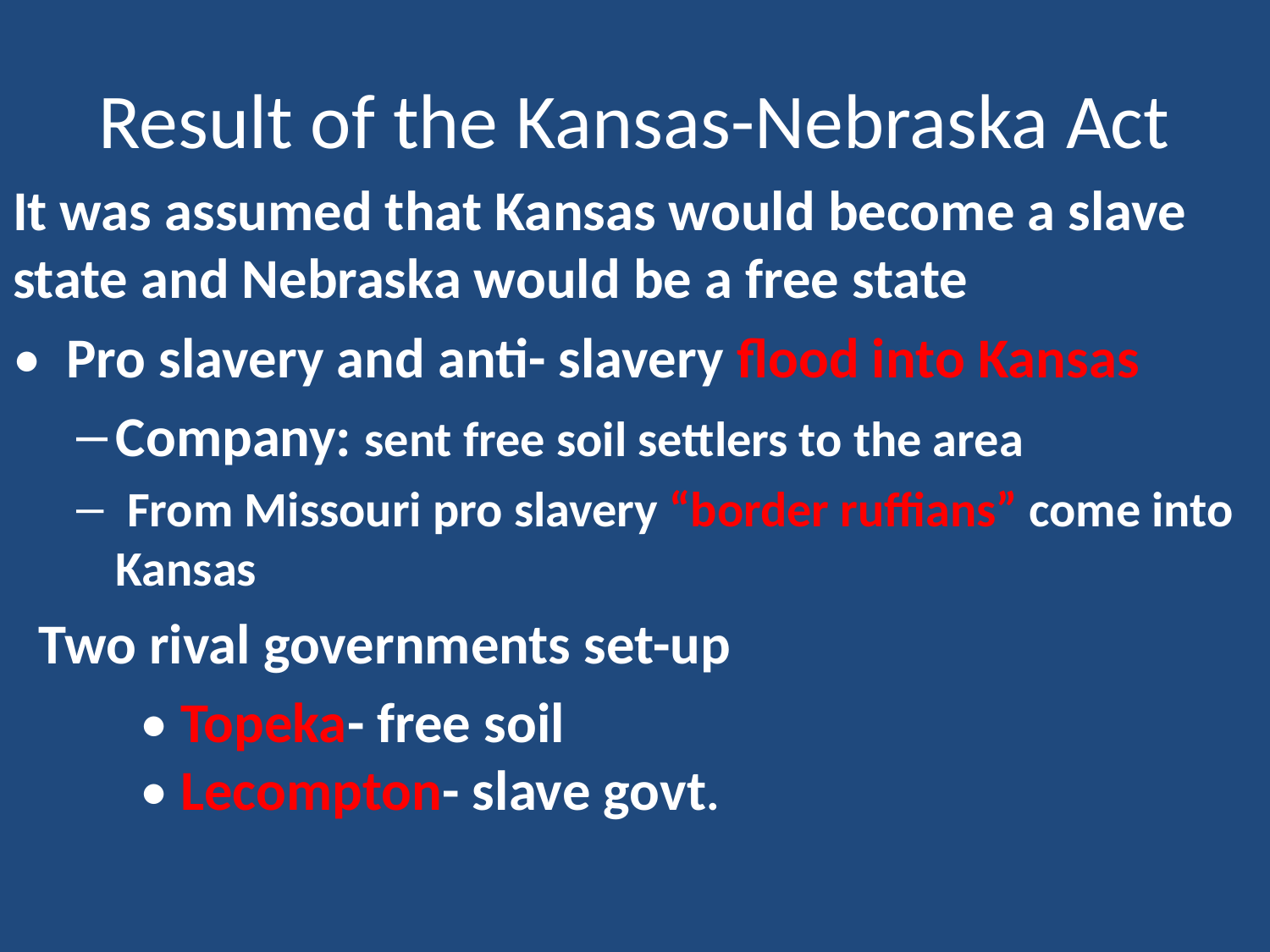

# Result of the Kansas-Nebraska Act
It was assumed that Kansas would become a slave state and Nebraska would be a free state
•  Pro slavery and anti- slavery flood into Kansas
Company: sent free soil settlers to the area
 From Missouri pro slavery “border ruffians” come into Kansas
  Two rival governments set-up
	• Topeka- free soil
	• Lecompton- slave govt.